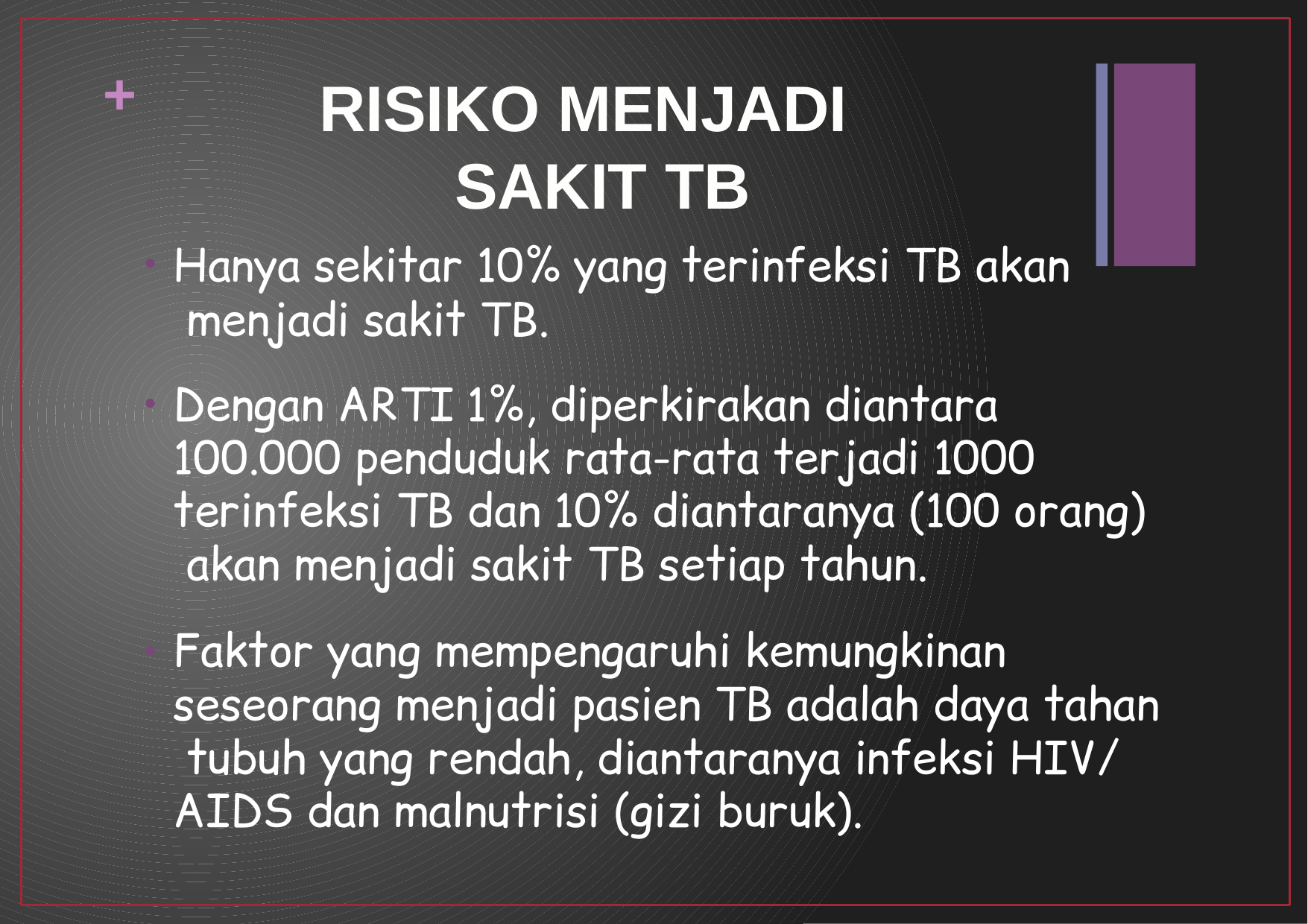

+

# RISIKO MENJADI  SAKIT TB
Hanya sekitar 10% yang terinfeksi TB akan  menjadi sakit TB.
Dengan ARTI 1%, diperkirakan diantara
100.000 penduduk rata-rata terjadi 1000  terinfeksi TB dan 10% diantaranya (100 orang)  akan menjadi sakit TB setiap tahun.
Faktor yang mempengaruhi kemungkinan  seseorang menjadi pasien TB adalah daya tahan  tubuh yang rendah, diantaranya infeksi HIV/  AIDS dan malnutrisi (gizi buruk).